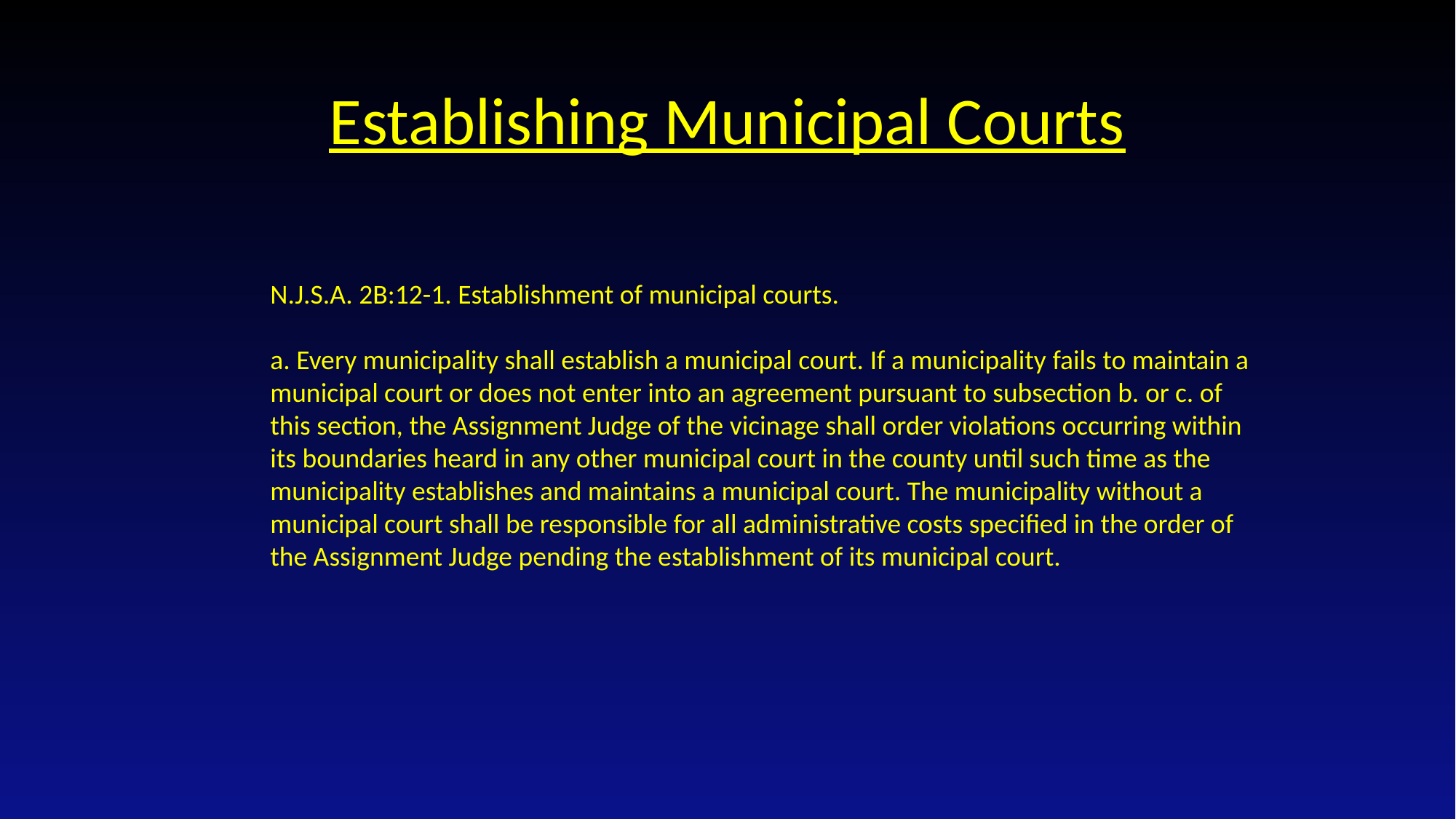

# Establishing Municipal Courts
N.J.S.A. 2B:12-1. Establishment of municipal courts.

a. Every municipality shall establish a municipal court. If a municipality fails to maintain a municipal court or does not enter into an agreement pursuant to subsection b. or c. of this section, the Assignment Judge of the vicinage shall order violations occurring within its boundaries heard in any other municipal court in the county until such time as the municipality establishes and maintains a municipal court. The municipality without a municipal court shall be responsible for all administrative costs specified in the order of the Assignment Judge pending the establishment of its municipal court.